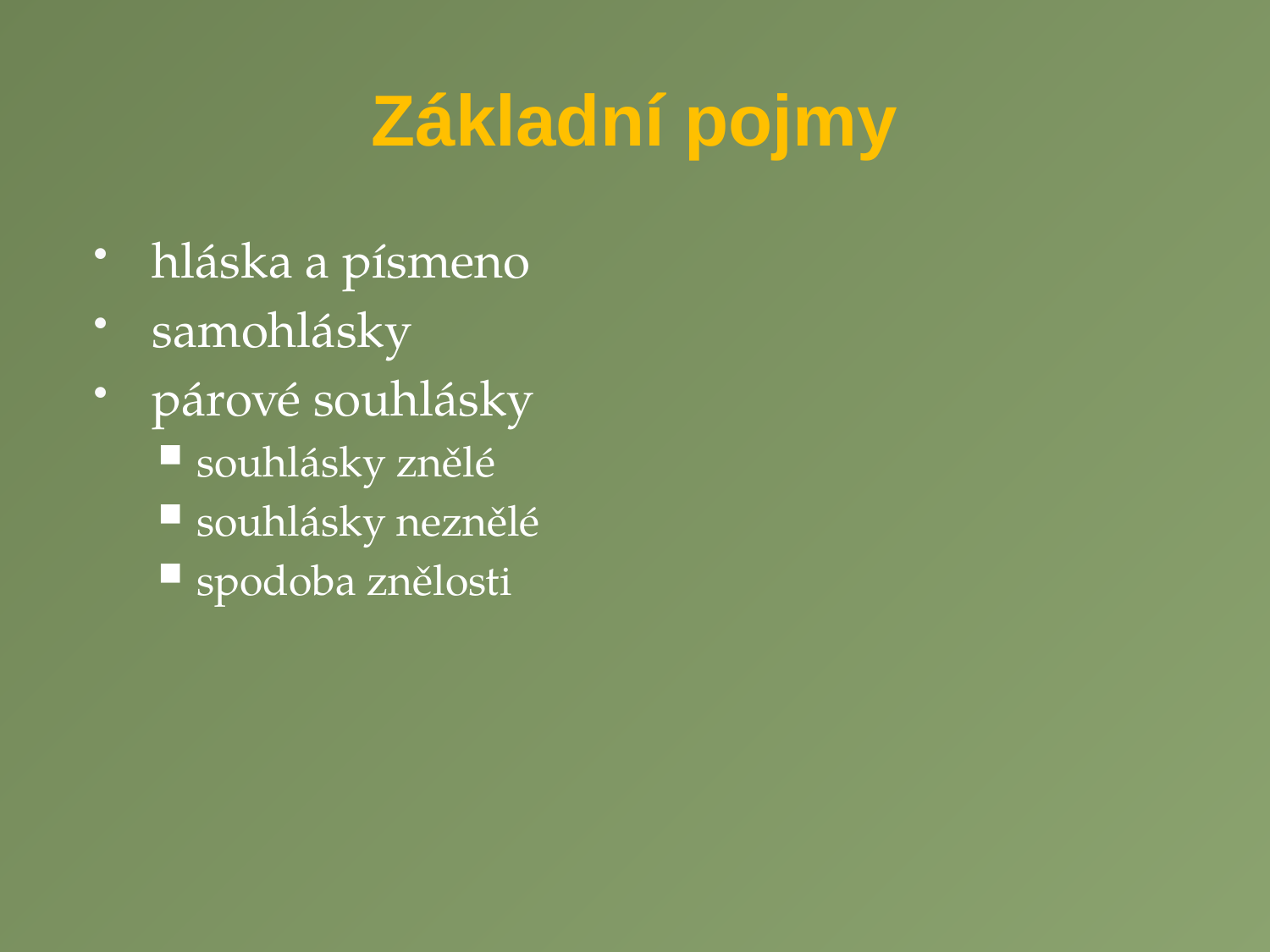

# Základní pojmy
hláska a písmeno
samohlásky
párové souhlásky
souhlásky znělé
souhlásky neznělé
spodoba znělosti